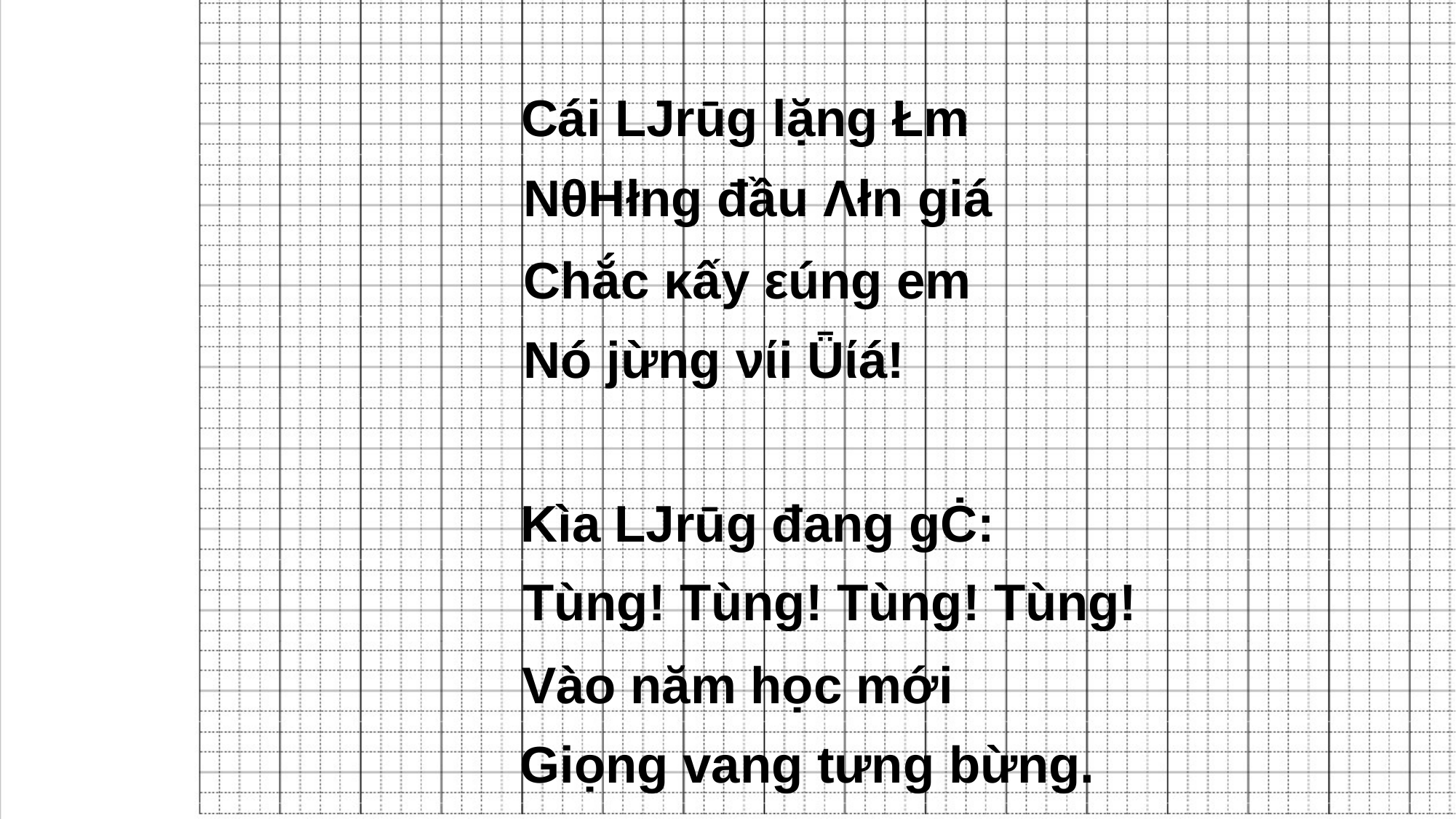

Cái Ǉrūg lặng Łm
NθΗłng đầu Λłn giá
Chắc κấy εúng em
Nó jừng νίi Ǖίá!
 Kìa Ǉrūg đang gĊ:
 Tùng! Tùng! Tùng! Tùng!
 Vào năm học mới
 Giọng vang tưng bừng.